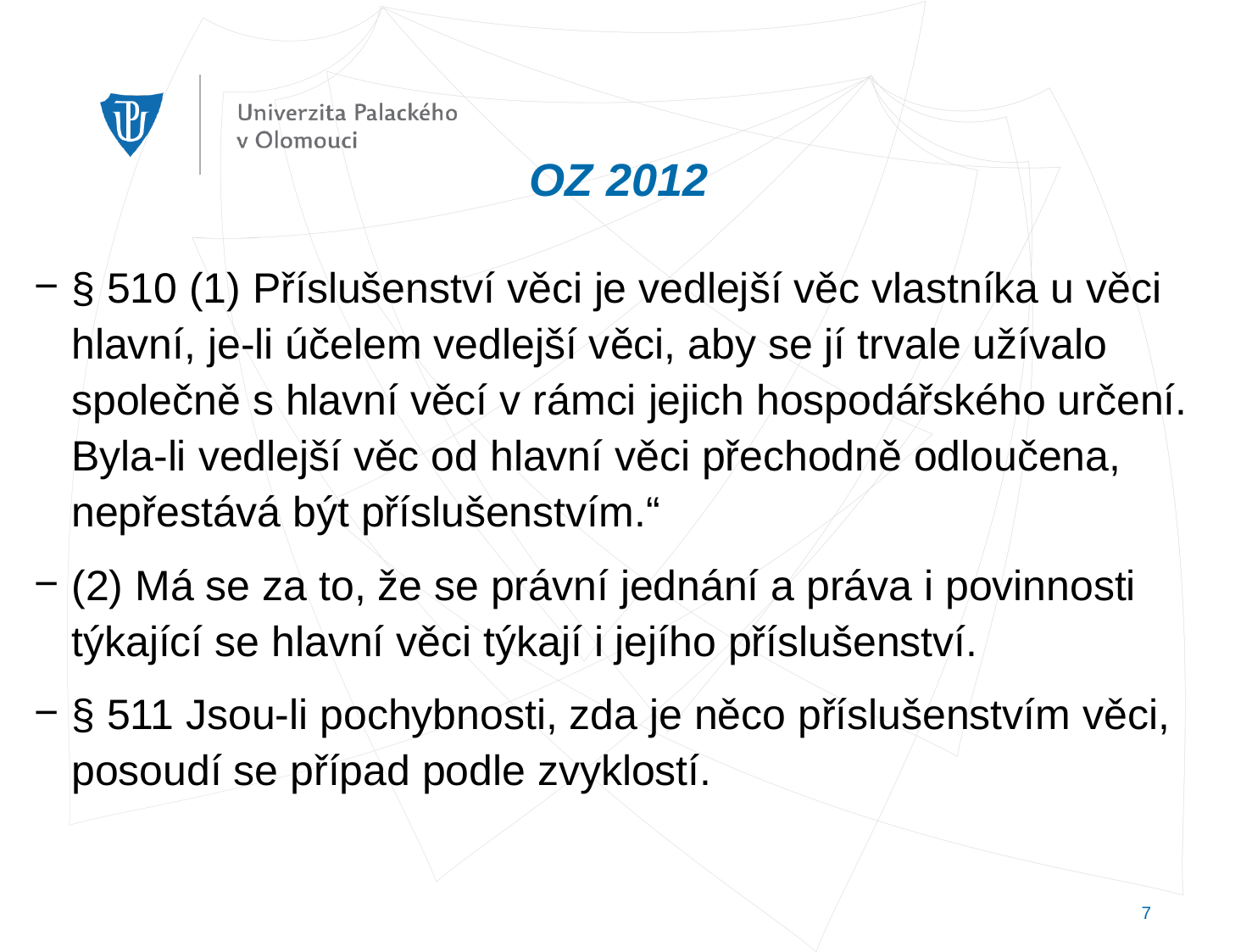

# OZ 2012
§ 510 (1) Příslušenství věci je vedlejší věc vlastníka u věci hlavní, je-li účelem vedlejší věci, aby se jí trvale užívalo společně s hlavní věcí v rámci jejich hospodářského určení. Byla-li vedlejší věc od hlavní věci přechodně odloučena, nepřestává být příslušenstvím.“
(2) Má se za to, že se právní jednání a práva i povinnosti týkající se hlavní věci týkají i jejího příslušenství.
§ 511 Jsou-li pochybnosti, zda je něco příslušenstvím věci, posoudí se případ podle zvyklostí.
7